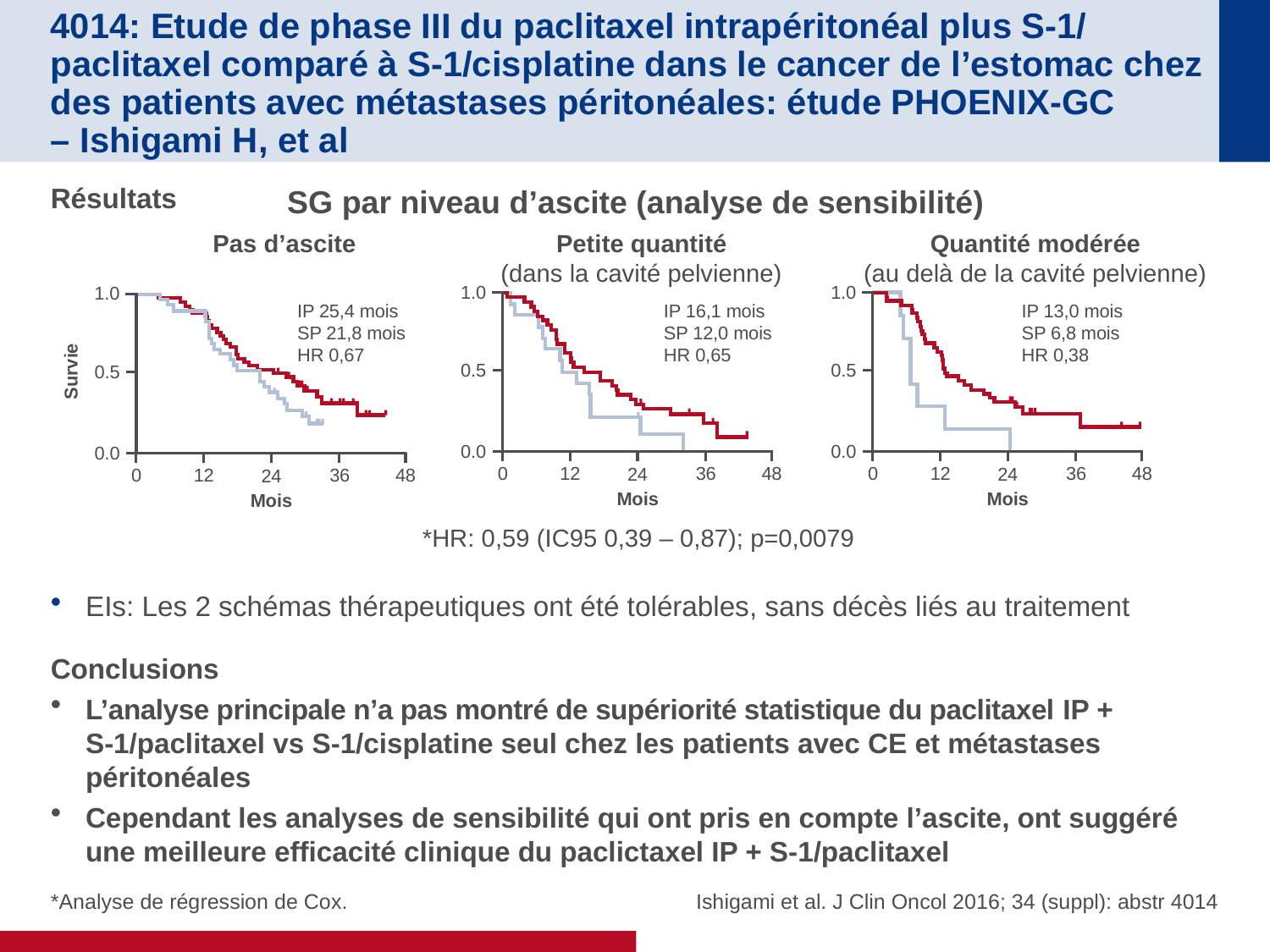

# 4014: Etude de phase III du paclitaxel intrapéritonéal plus S-1/ paclitaxel comparé à S-1/cisplatine dans le cancer de l’estomac chez des patients avec métastases péritonéales: étude PHOENIX-GC – Ishigami H, et al
Résultats

EIs: Les 2 schémas thérapeutiques ont été tolérables, sans décès liés au traitement
Conclusions
L’analyse principale n’a pas montré de supériorité statistique du paclitaxel IP +
S-1/paclitaxel vs S-1/cisplatine seul chez les patients avec CE et métastases péritonéales
Cependant les analyses de sensibilité qui ont pris en compte l’ascite, ont suggéré une meilleure efficacité clinique du paclictaxel IP + S-1/paclitaxel
SG par niveau d’ascite (analyse de sensibilité)
Pas d’ascite
Petite quantité
(dans la cavité pelvienne)
Quantité modérée
(au delà de la cavité pelvienne)
1.0

0.5
0.0
IP 16,1 mois
SP 12,0 mois
HR 0,65
12
36
48
0
24
Mois
1.0

0.5
0.0
IP 13,0 mois
SP 6,8 mois
HR 0,38
12
36
48
0
24
Mois
1.0

0.5
0.0
IP 25,4 mois
SP 21,8 mois
HR 0,67
12
36
48
0
24
Mois

Survie

*HR: 0,59 (IC95 0,39 – 0,87); p=0,0079
 Ishigami et al. J Clin Oncol 2016; 34 (suppl): abstr 4014

*Analyse de régression de Cox.